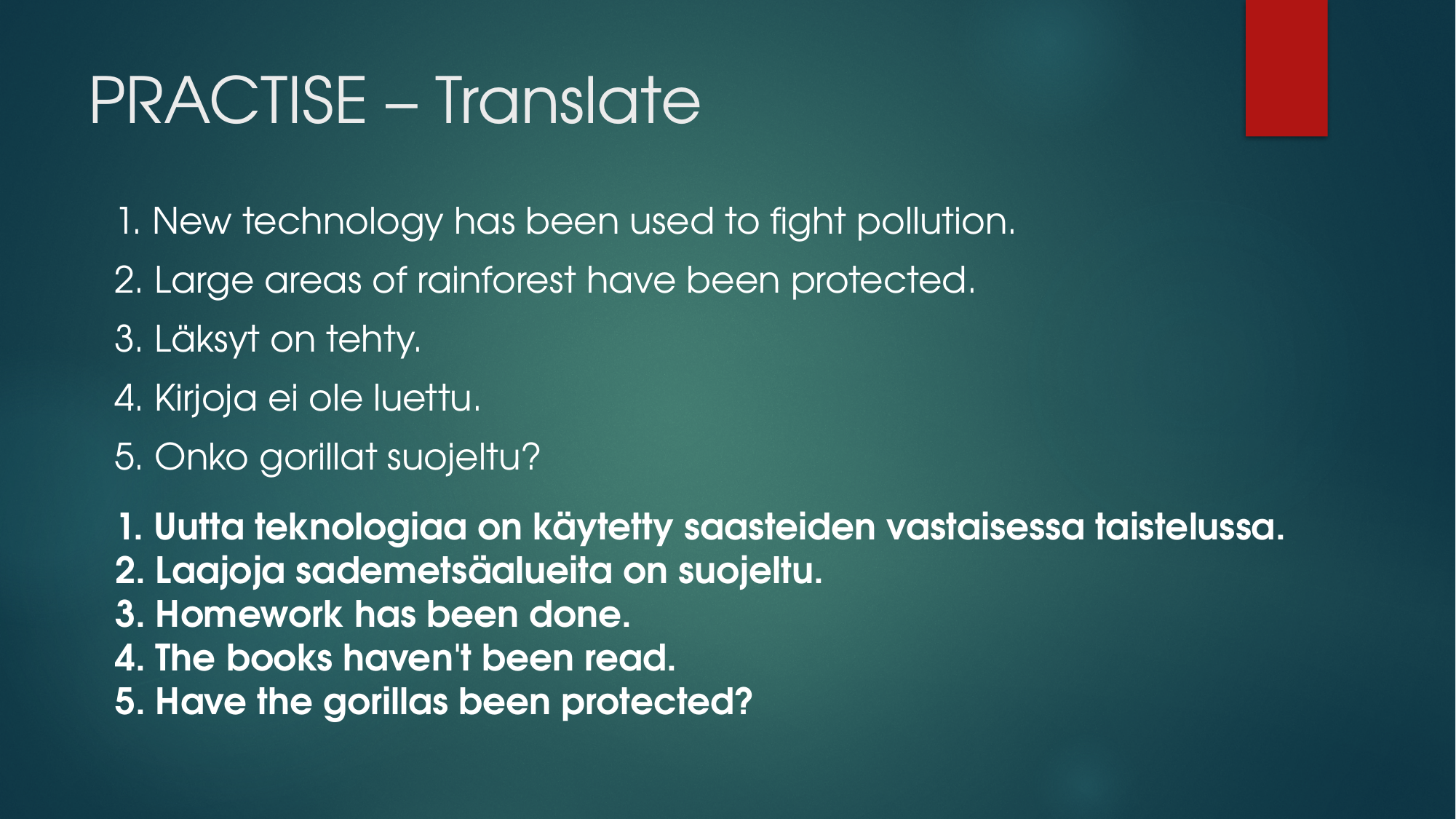

# PRACTISE – Translate
1. New technology has been used to fight pollution.
2. Large areas of rainforest have been protected.
3. Läksyt on tehty.
4. Kirjoja ei ole luettu.
5. Onko gorillat suojeltu?
1. Uutta teknologiaa on käytetty saasteiden vastaisessa taistelussa.
2. Laajoja sademetsäalueita on suojeltu.
3. Homework has been done.
4. The books haven't been read.
5. Have the gorillas been protected?